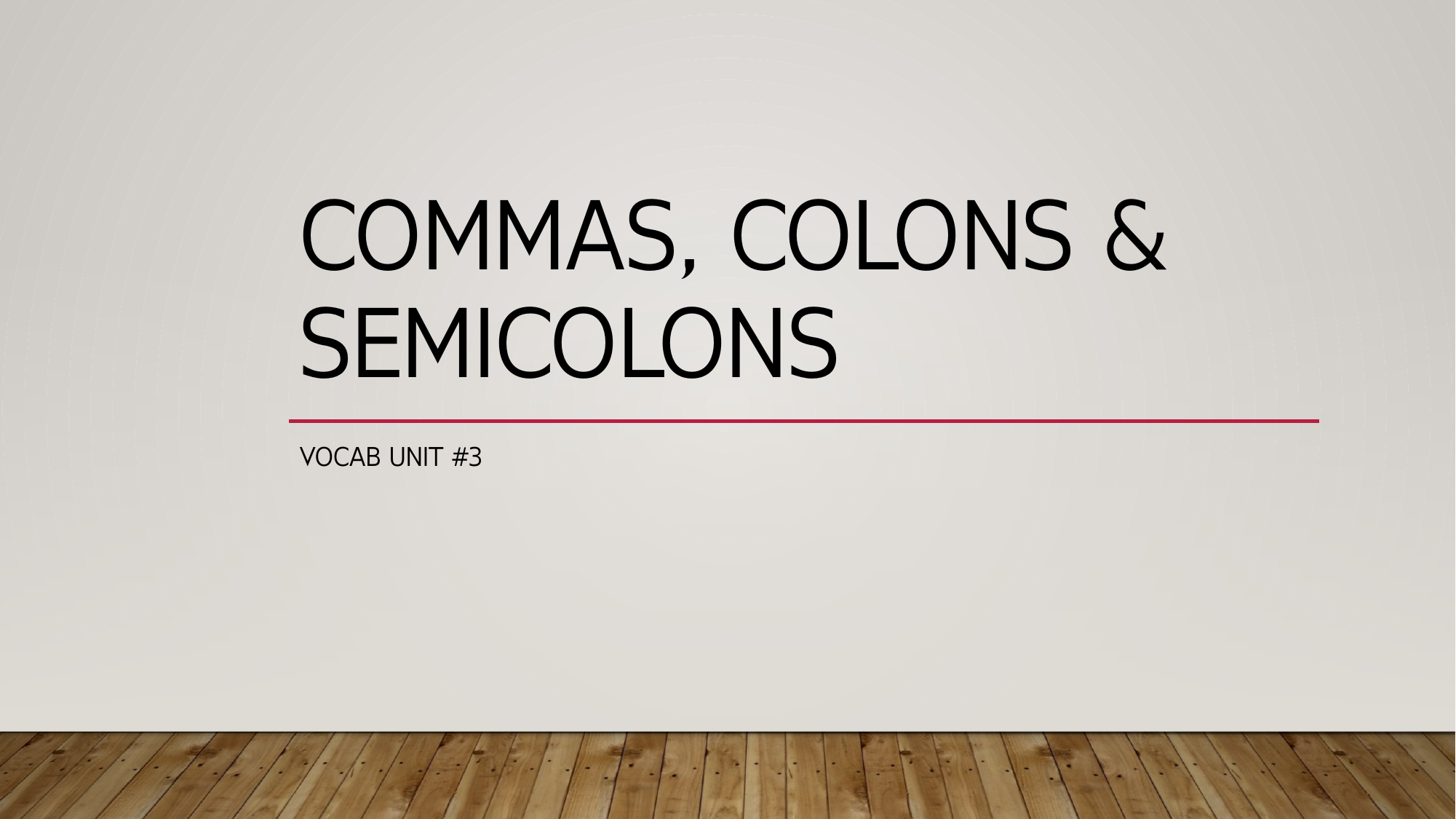

# Commas, colons & semicolons
VOCAB Unit #3